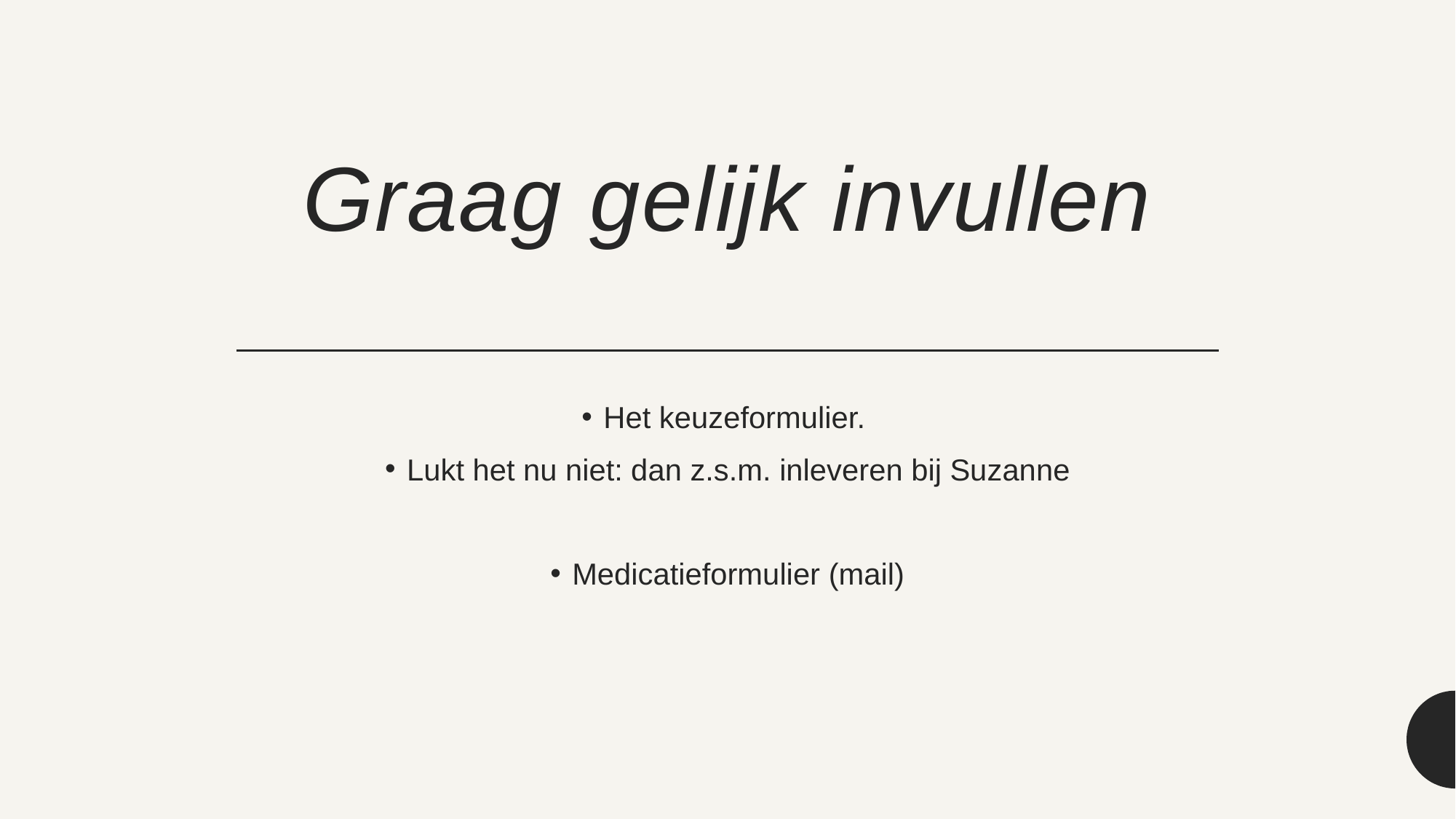

# Graag gelijk invullen
Het keuzeformulier.
Lukt het nu niet: dan z.s.m. inleveren bij Suzanne

Medicatieformulier (mail)